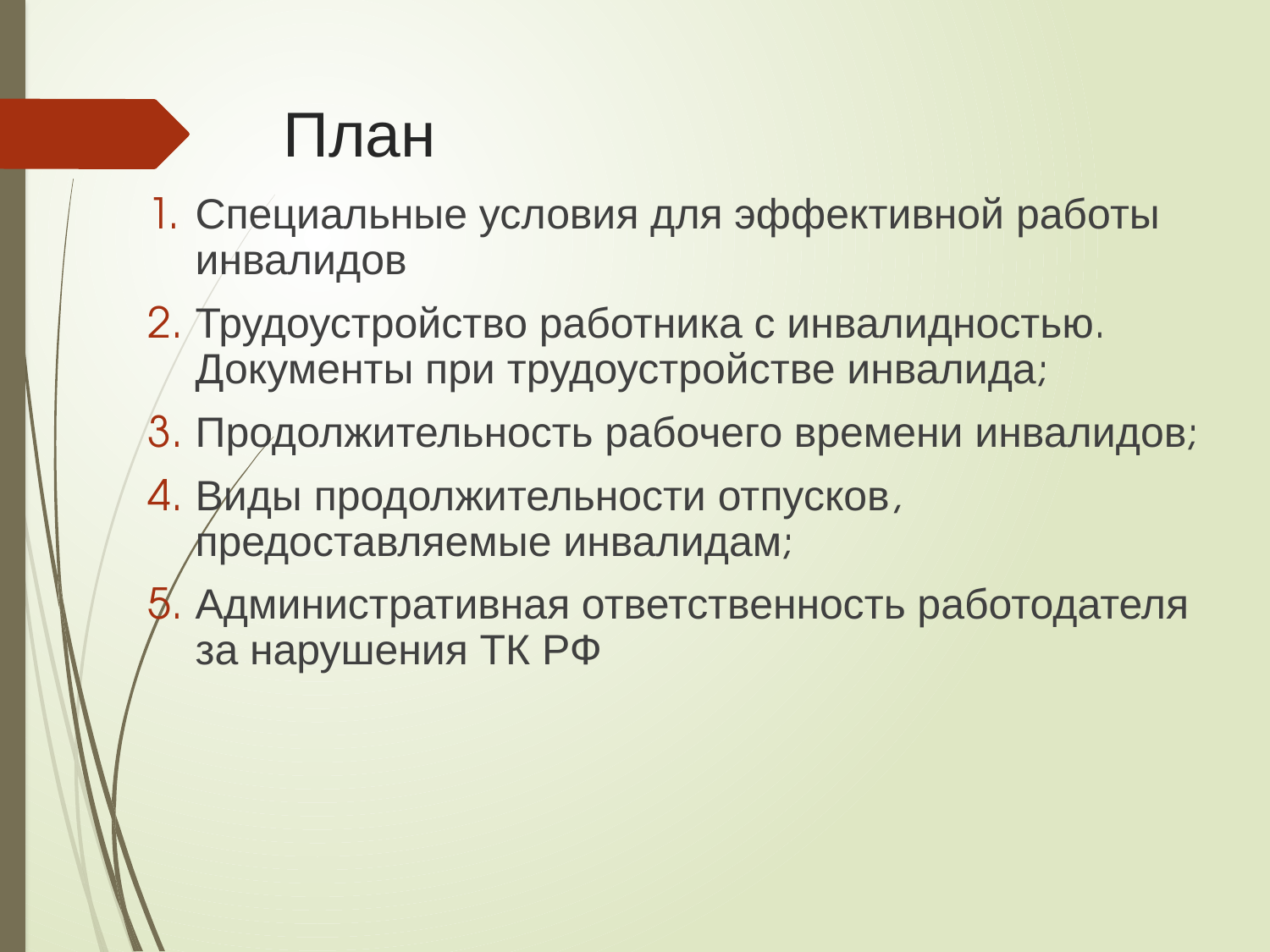

# План
Специальные условия для эффективной работы инвалидов
Трудоустройство работника с инвалидностью. Документы при трудоустройстве инвалида;
Продолжительность рабочего времени инвалидов;
Виды продолжительности отпусков, предоставляемые инвалидам;
Административная ответственность работодателя за нарушения ТК РФ